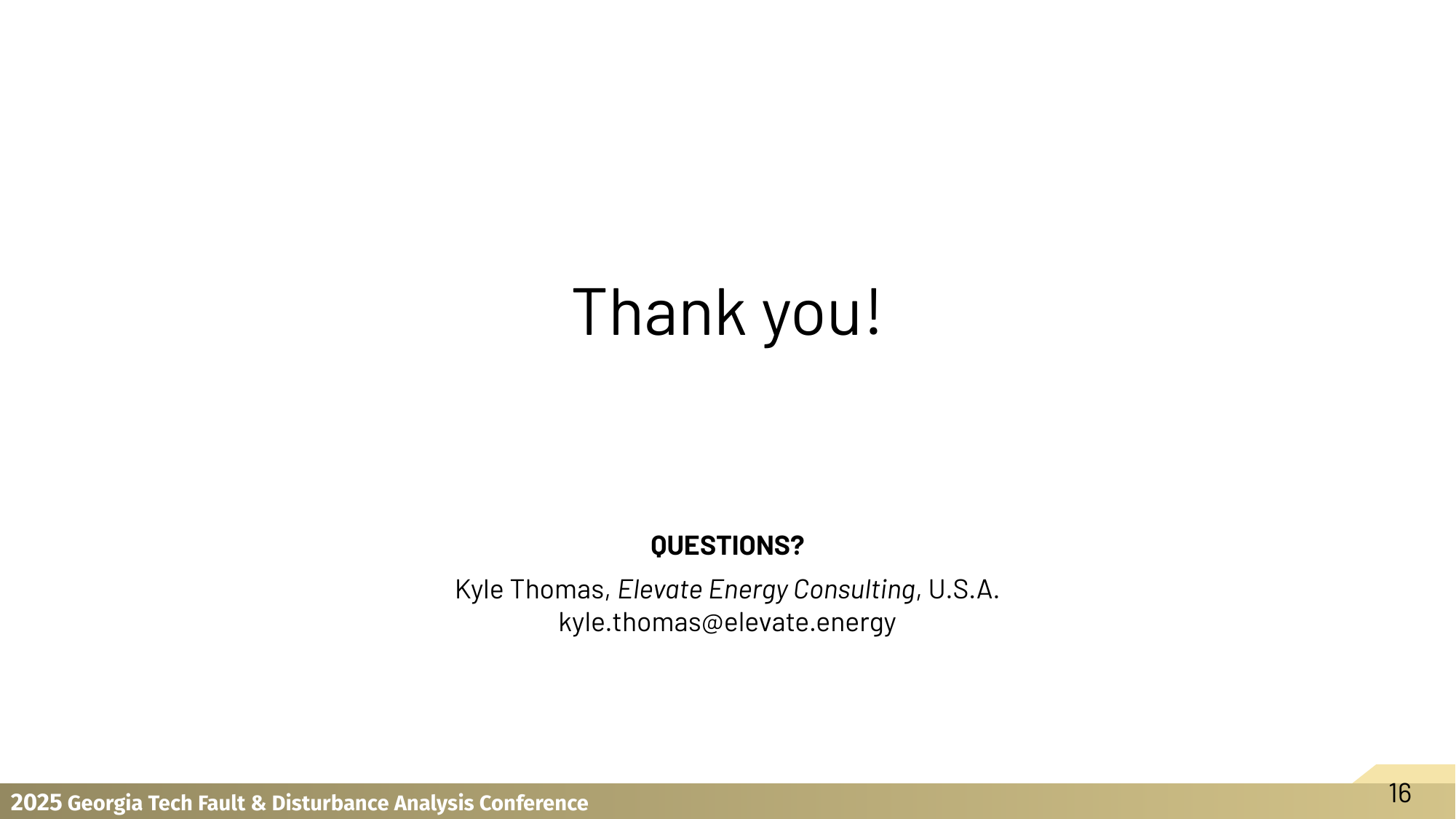

# Thank you!
QUESTIONS?
Kyle Thomas, Elevate Energy Consulting, U.S.A. kyle.thomas@elevate.energy